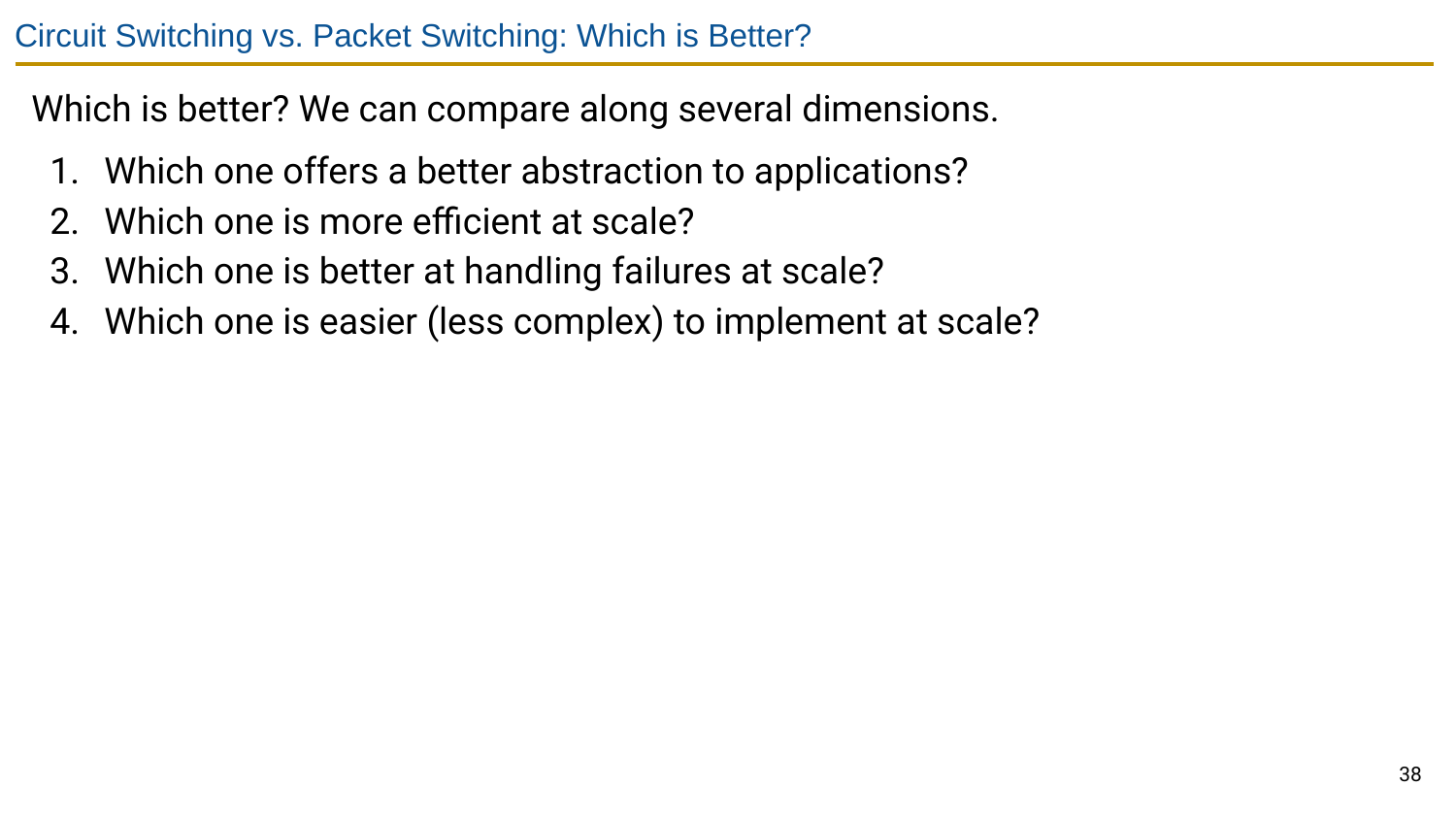

# Circuit Switching vs. Packet Switching: Which is Better?
Which is better? We can compare along several dimensions.
Which one offers a better abstraction to applications?
Which one is more efficient at scale?
Which one is better at handling failures at scale?
Which one is easier (less complex) to implement at scale?
38